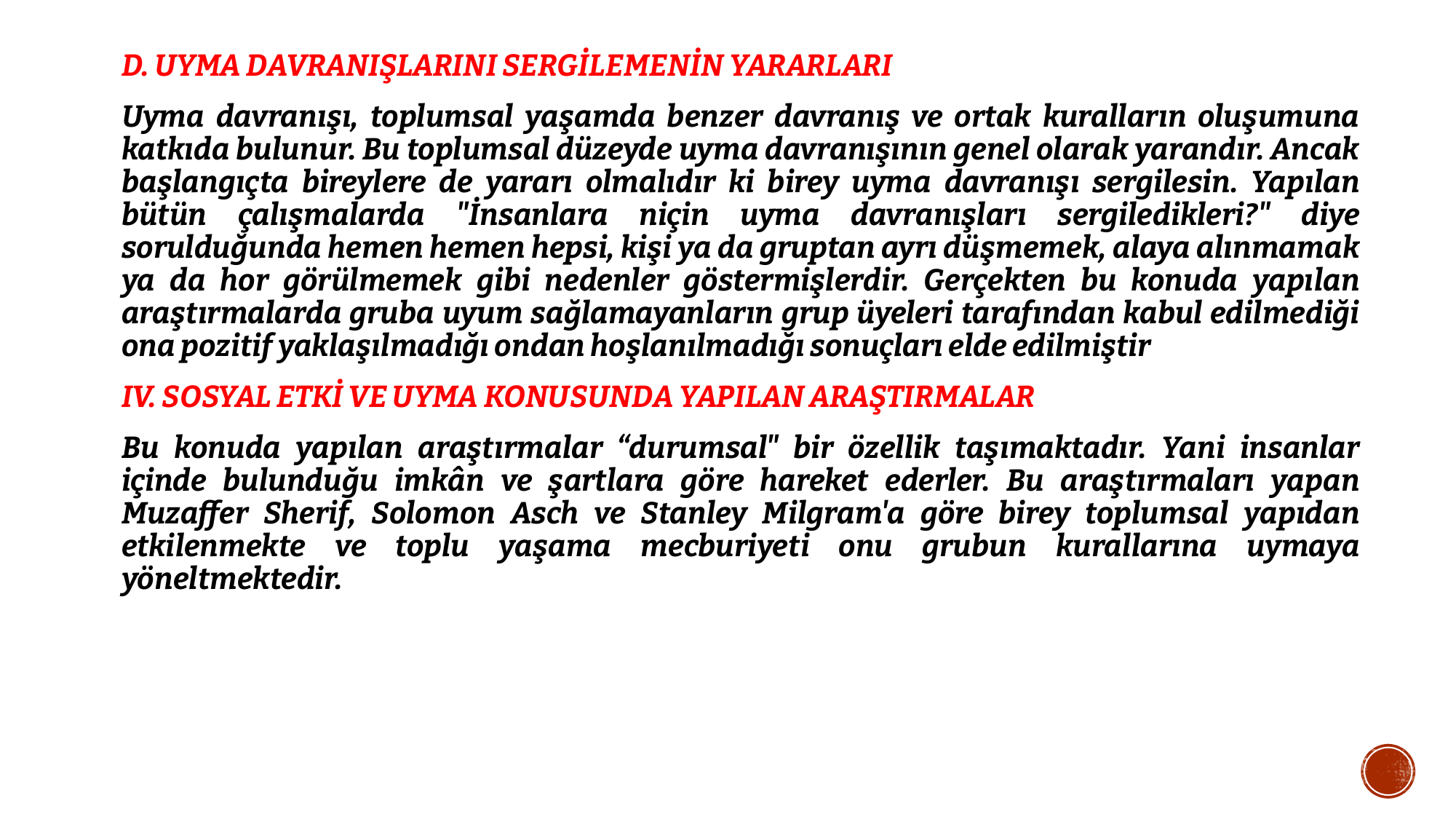

D. UYMA DAVRANIŞLARINI SERGİLEMENİN YARARLARI
Uyma davranışı, toplumsal yaşamda benzer davranış ve ortak kuralların oluşumuna katkıda bulunur. Bu toplumsal düzeyde uyma davranışının genel olarak yarandır. Ancak başlangıçta bireylere de yararı olmalıdır ki birey uyma davranışı sergilesin. Yapılan bütün çalışmalarda "İnsanlara niçin uyma davranışları sergiledikleri?" diye sorulduğunda hemen hemen hepsi, kişi ya da gruptan ayrı düşmemek, alaya alınmamak ya da hor görülmemek gibi nedenler göstermişlerdir. Gerçekten bu konuda yapılan araştırmalarda gruba uyum sağlamayanların grup üyeleri tarafından kabul edilmediği ona pozitif yaklaşılmadığı ondan hoşlanılmadığı sonuçları elde edilmiştir
IV. SOSYAL ETKİ VE UYMA KONUSUNDA YAPILAN ARAŞTIRMALAR
Bu konuda yapılan araştırmalar “durumsal" bir özellik taşımaktadır. Yani insanlar içinde bulunduğu imkân ve şartlara göre hareket ederler. Bu araştırmaları yapan Muzaffer Sherif, Solomon Asch ve Stanley Milgram'a göre birey toplumsal yapıdan etkilenmekte ve toplu yaşama mecburiyeti onu grubun kurallarına uymaya yöneltmektedir.